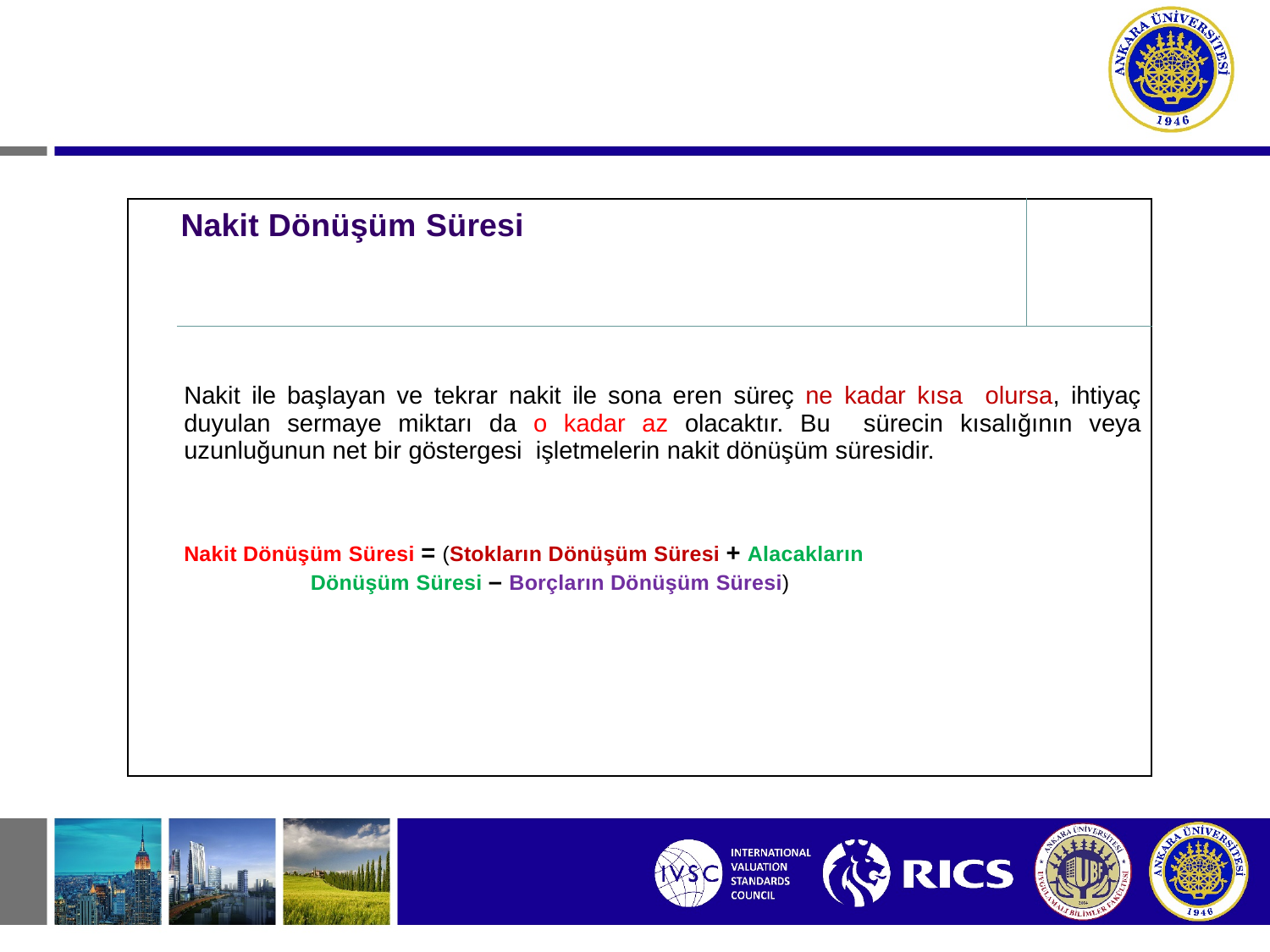

|  | Nakit Dönüşüm Süresi |  |
| --- | --- | --- |
|  | Nakit ile başlayan ve tekrar nakit ile sona eren süreç ne kadar kısa olursa, ihtiyaç duyulan sermaye miktarı da o kadar az olacaktır. Bu sürecin kısalığının veya uzunluğunun net bir göstergesi işletmelerin nakit dönüşüm süresidir. Nakit Dönüşüm Süresi = (Stokların Dönüşüm Süresi + Alacakların Dönüşüm Süresi – Borçların Dönüşüm Süresi) |  |